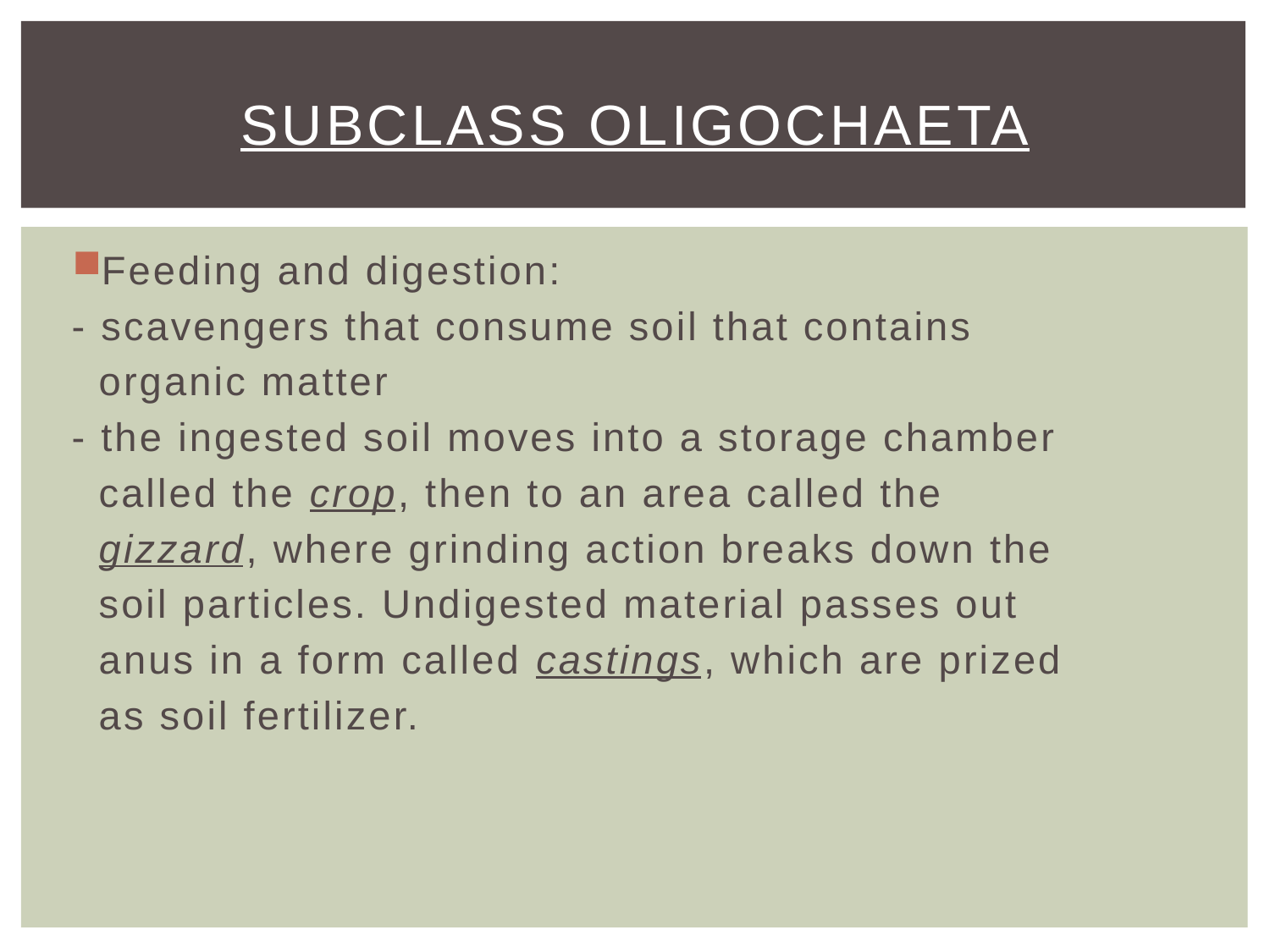

# Subclass oligochaeta
Feeding and digestion:
	- scavengers that consume soil that contains
	  organic matter
	- the ingested soil moves into a storage chamber
	  called the crop, then to an area called the
	  gizzard, where grinding action breaks down the
	  soil particles. Undigested material passes out
	  anus in a form called castings, which are prized
	  as soil fertilizer.